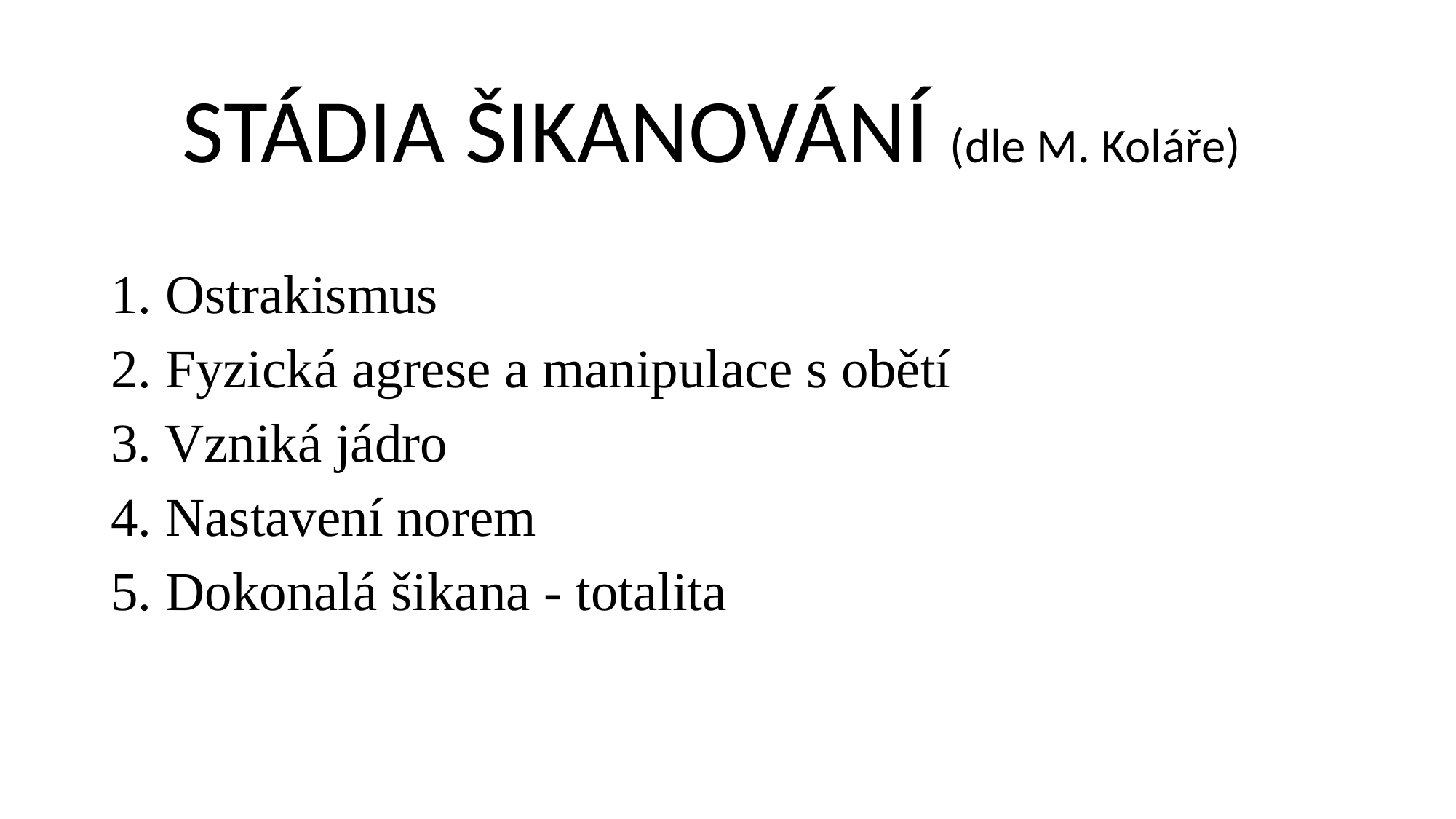

# STÁDIA ŠIKANOVÁNÍ (dle M. Koláře)
1. Ostrakismus
2. Fyzická agrese a manipulace s obětí
3. Vzniká jádro
4. Nastavení norem
5. Dokonalá šikana - totalita